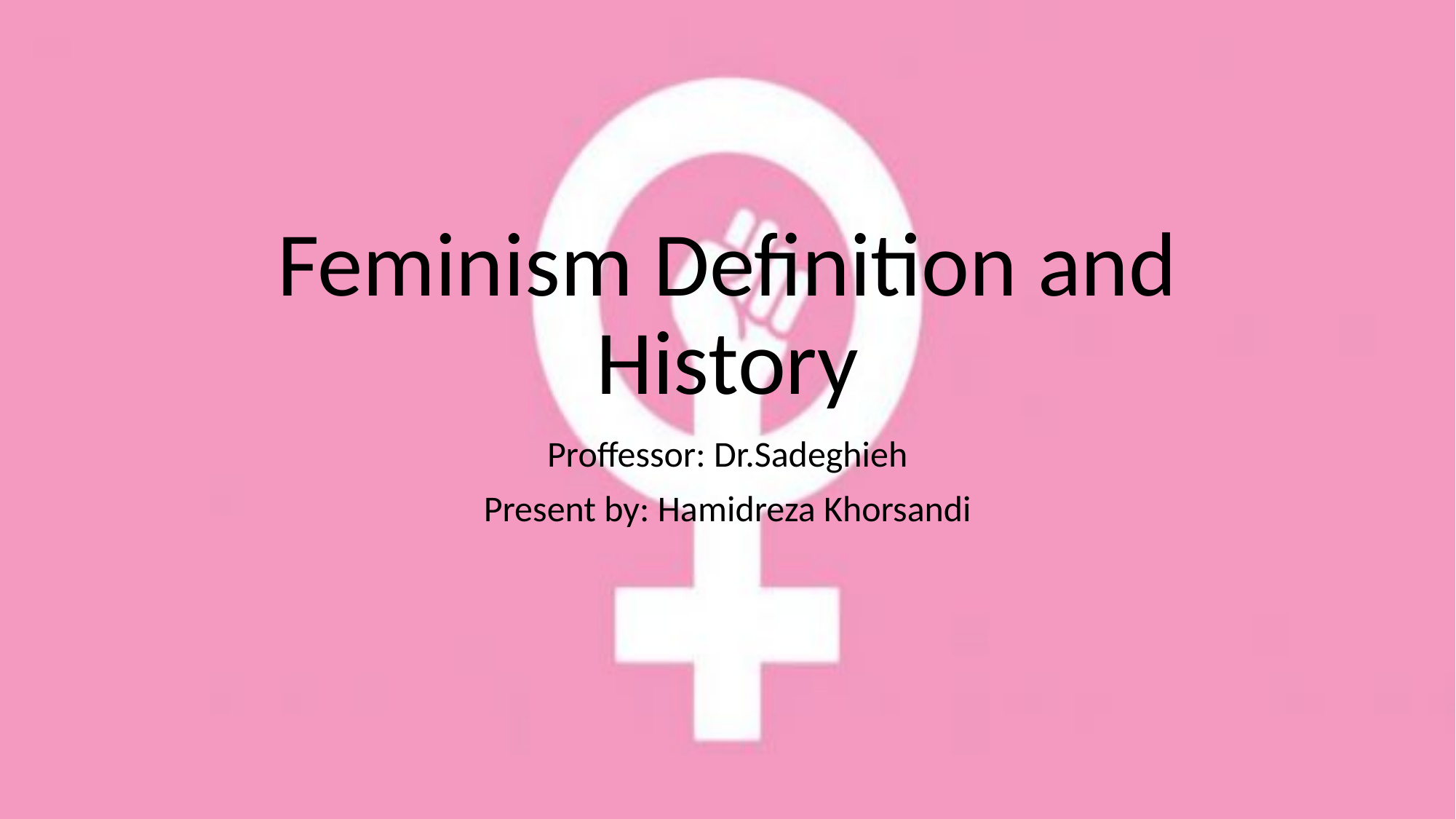

# Feminism Definition and History
Proffessor: Dr.Sadeghieh
Present by: Hamidreza Khorsandi